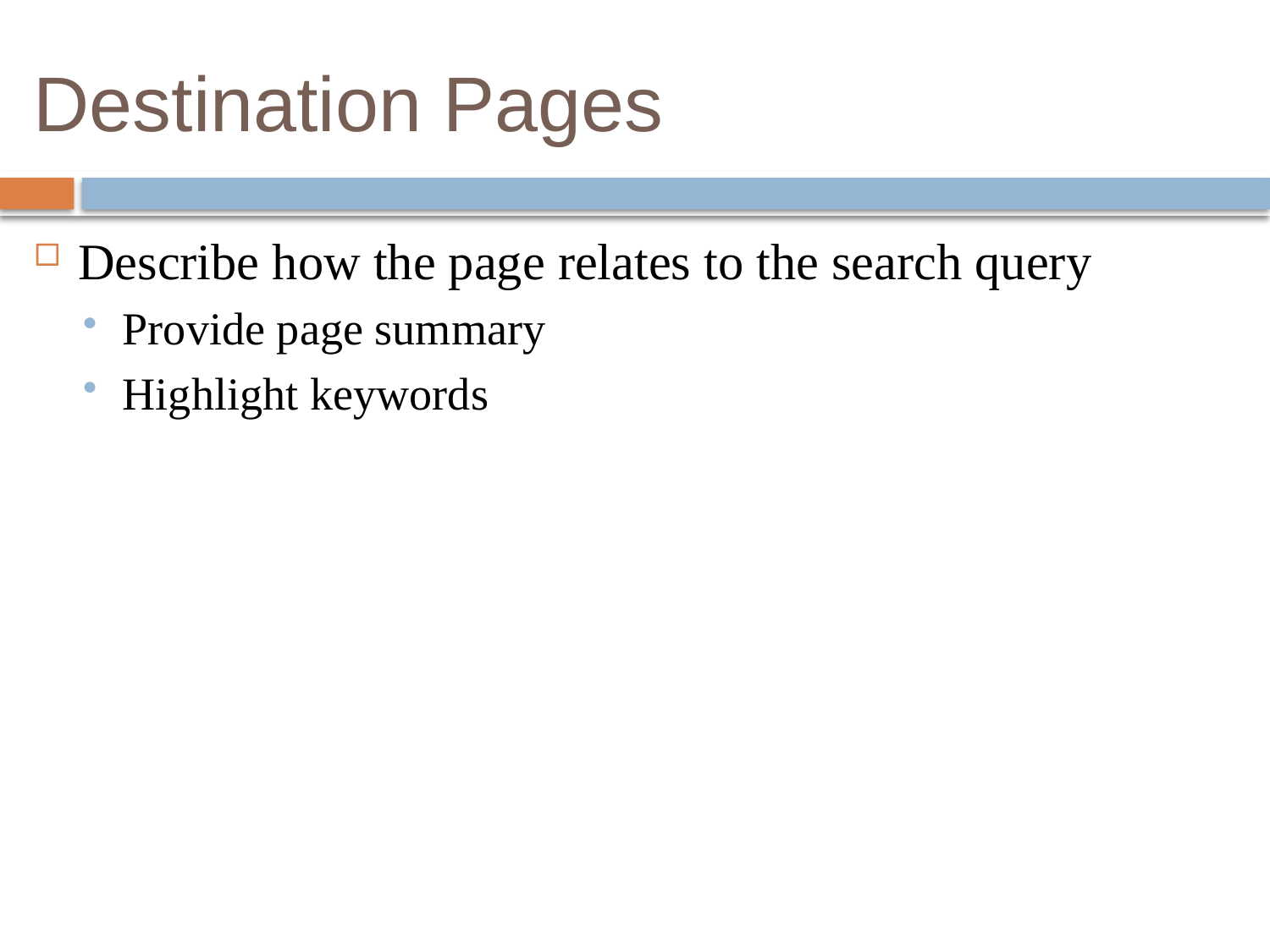

# Destination Pages
Describe how the page relates to the search query
Provide page summary
Highlight keywords